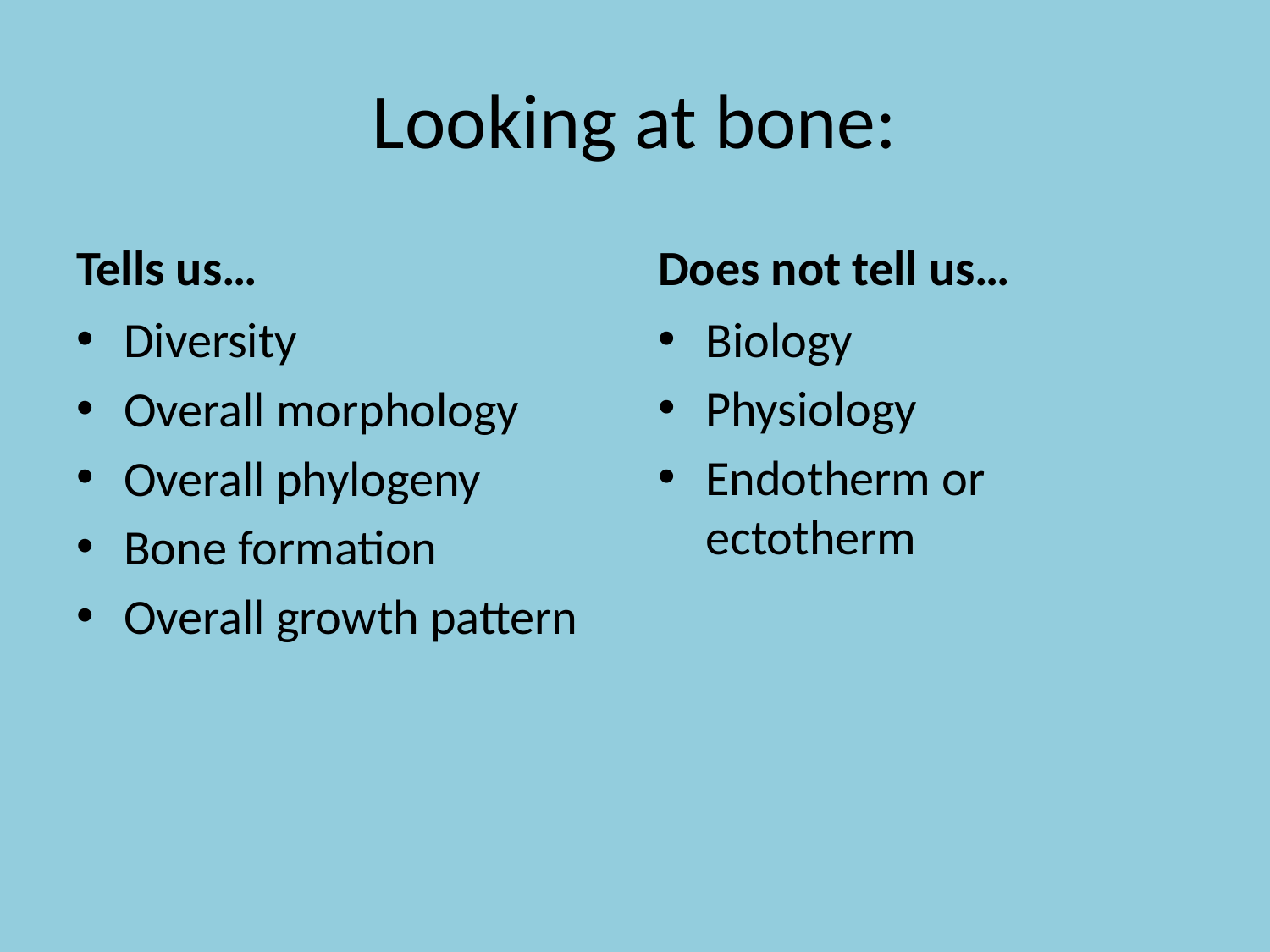

# Looking at bone:
Tells us…
Does not tell us…
Diversity
Overall morphology
Overall phylogeny
Bone formation
Overall growth pattern

Biology
Physiology
Endotherm or ectotherm